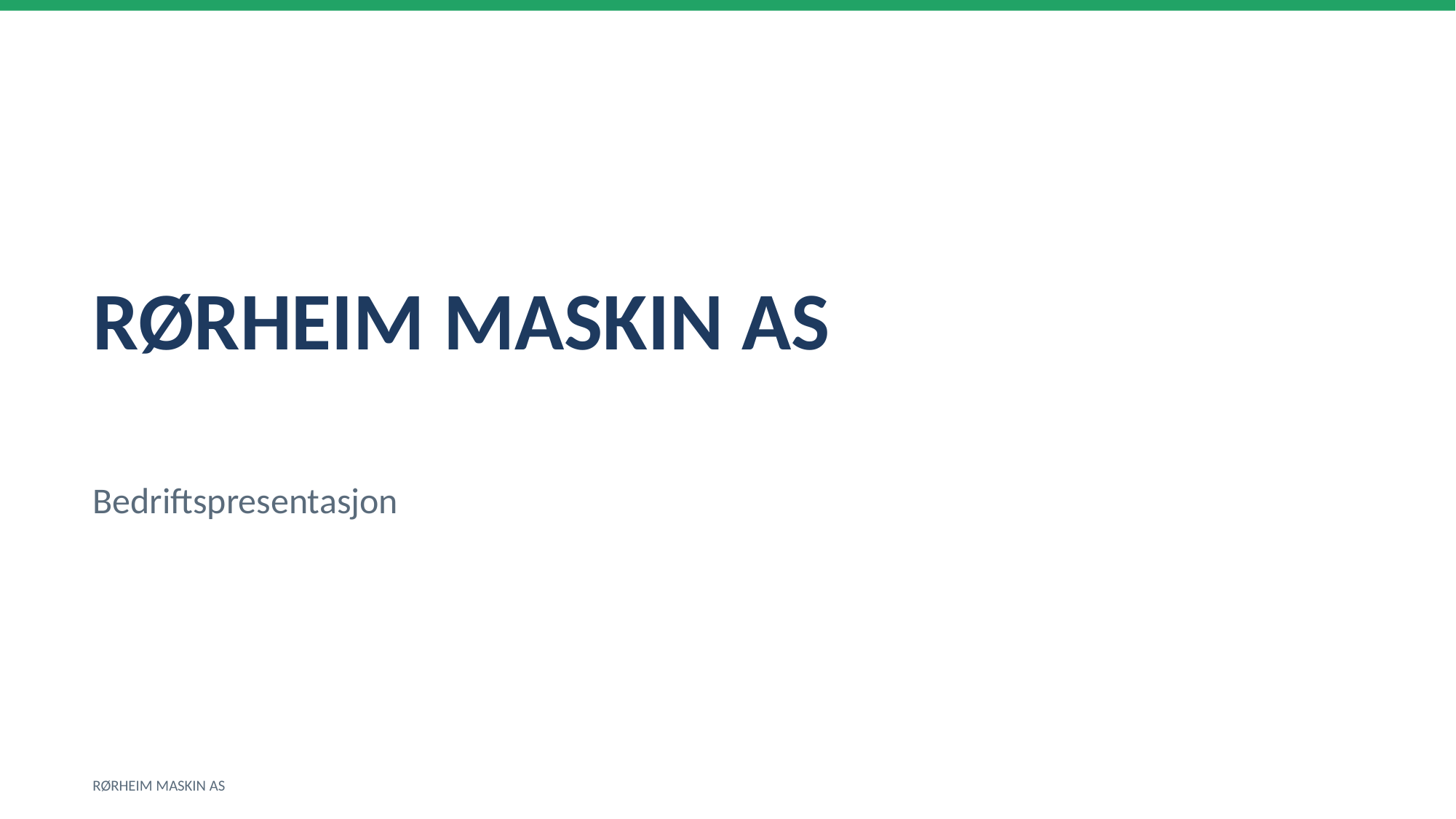

RØRHEIM MASKIN AS
Bedriftspresentasjon
RØRHEIM MASKIN AS